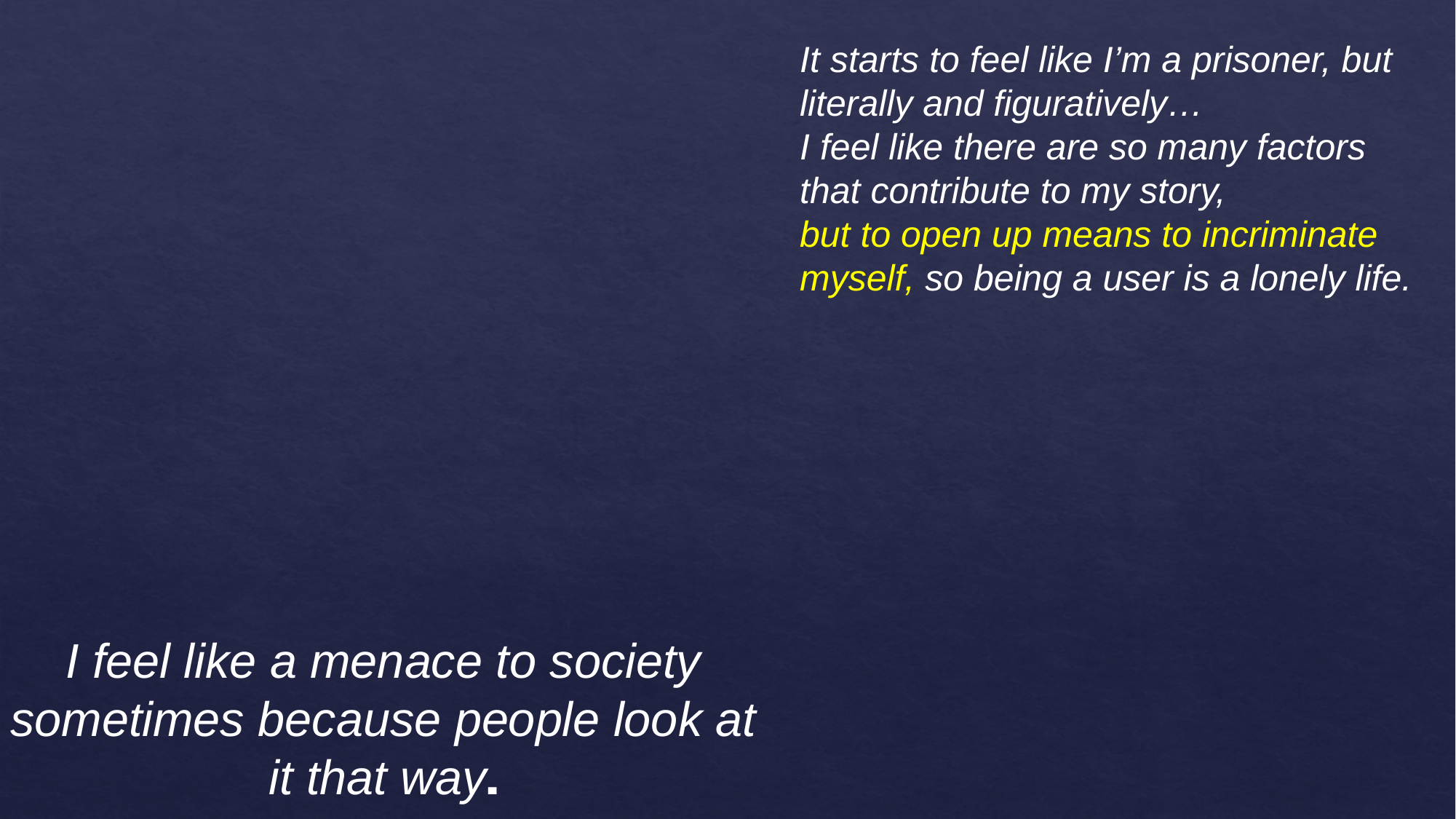

It starts to feel like I’m a prisoner, but literally and figuratively…
I feel like there are so many factors that contribute to my story,
but to open up means to incriminate myself, so being a user is a lonely life.
I feel like a menace to society sometimes because people look at it that way.